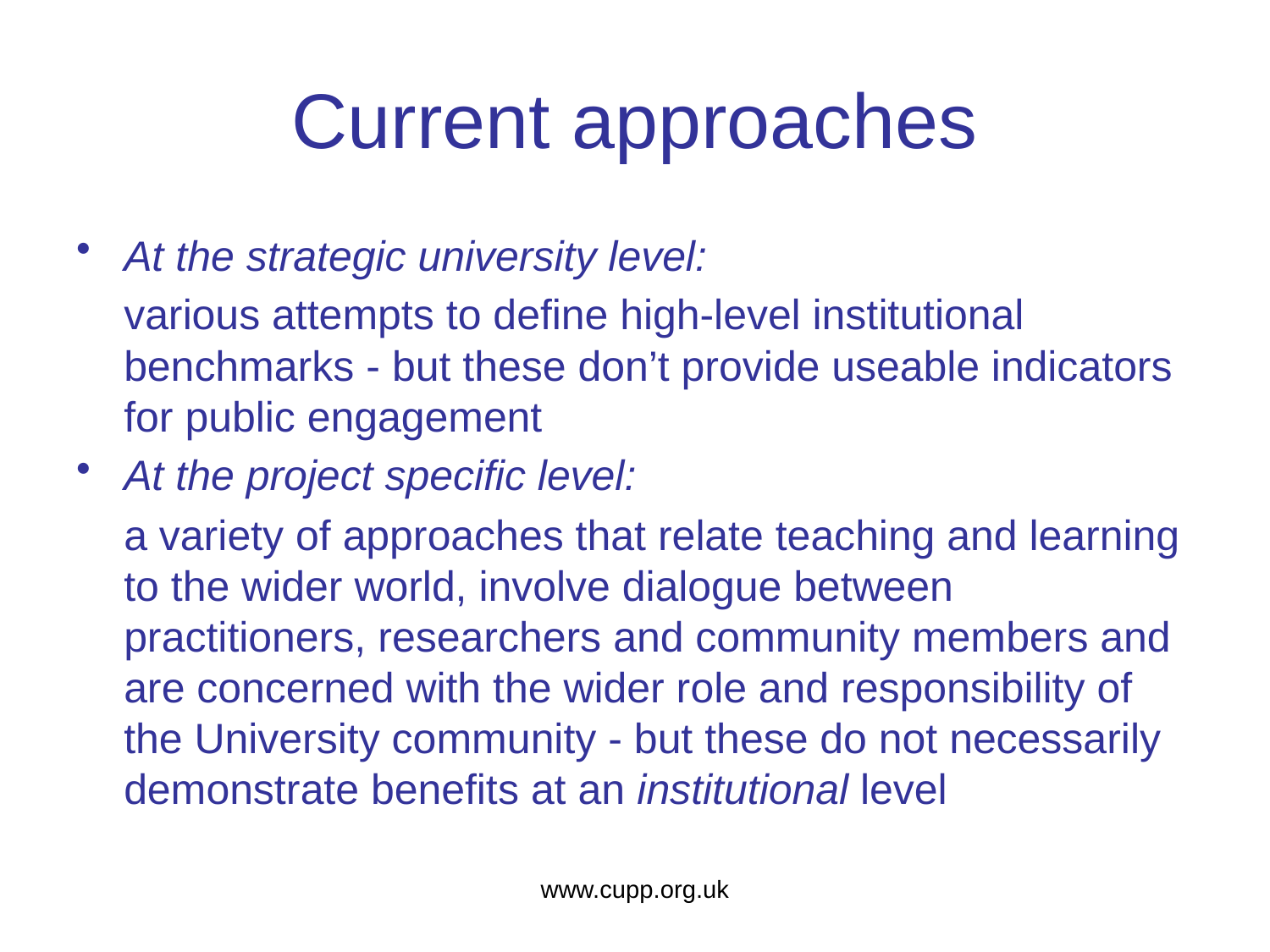

# Current approaches
At the strategic university level:
	various attempts to define high-level institutional benchmarks - but these don’t provide useable indicators for public engagement
At the project specific level:
	a variety of approaches that relate teaching and learning to the wider world, involve dialogue between practitioners, researchers and community members and are concerned with the wider role and responsibility of the University community - but these do not necessarily demonstrate benefits at an institutional level

www.cupp.org.uk